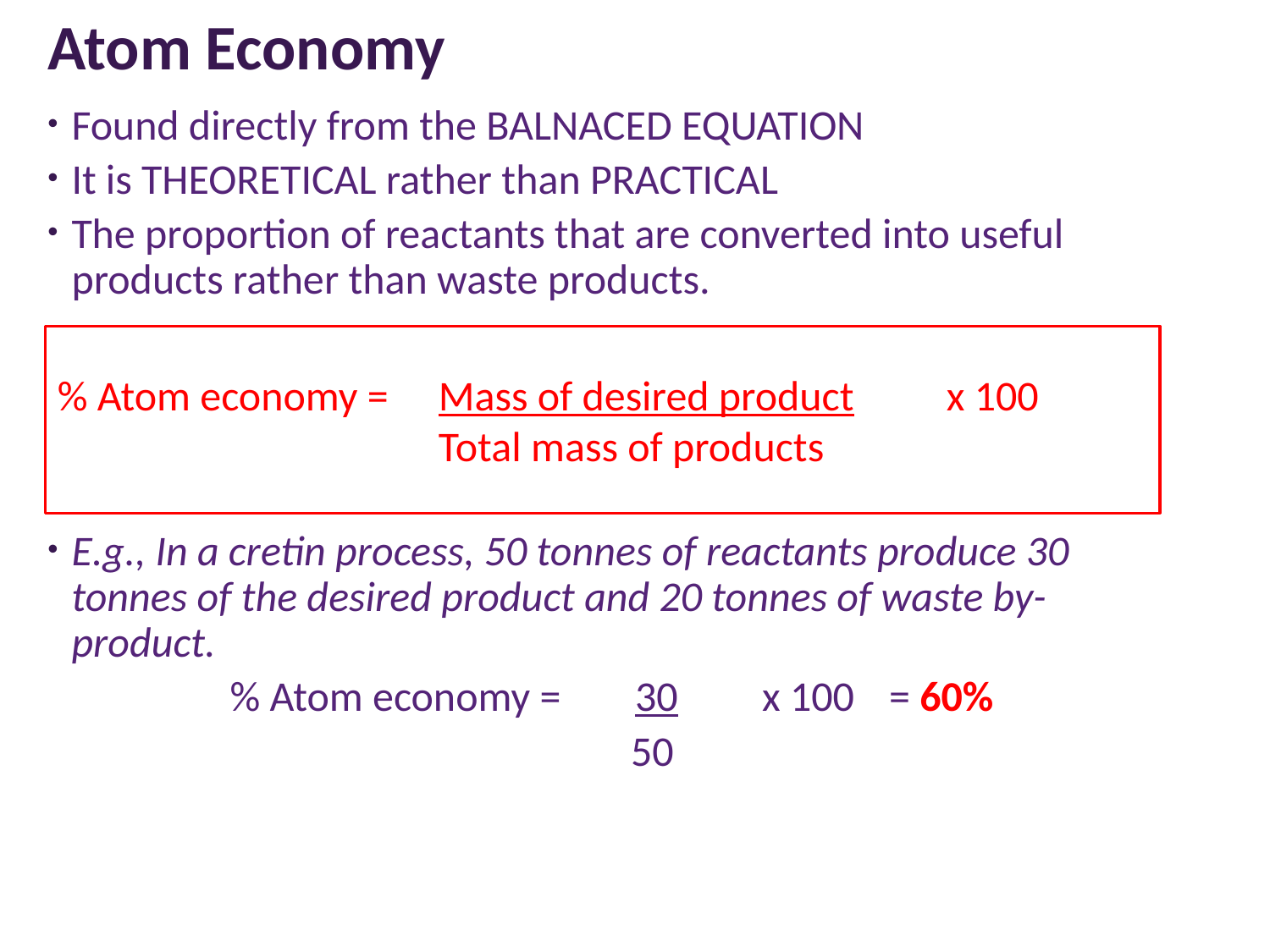

# Atom Economy
Found directly from the BALNACED EQUATION
It is THEORETICAL rather than PRACTICAL
The proportion of reactants that are converted into useful products rather than waste products.

E.g., In a cretin process, 50 tonnes of reactants produce 30 tonnes of the desired product and 20 tonnes of waste by-product.
% Atom economy = 	30	x 100 	= 60%
	      50

% Atom economy = 	Mass of desired product	x 100
			Total mass of products